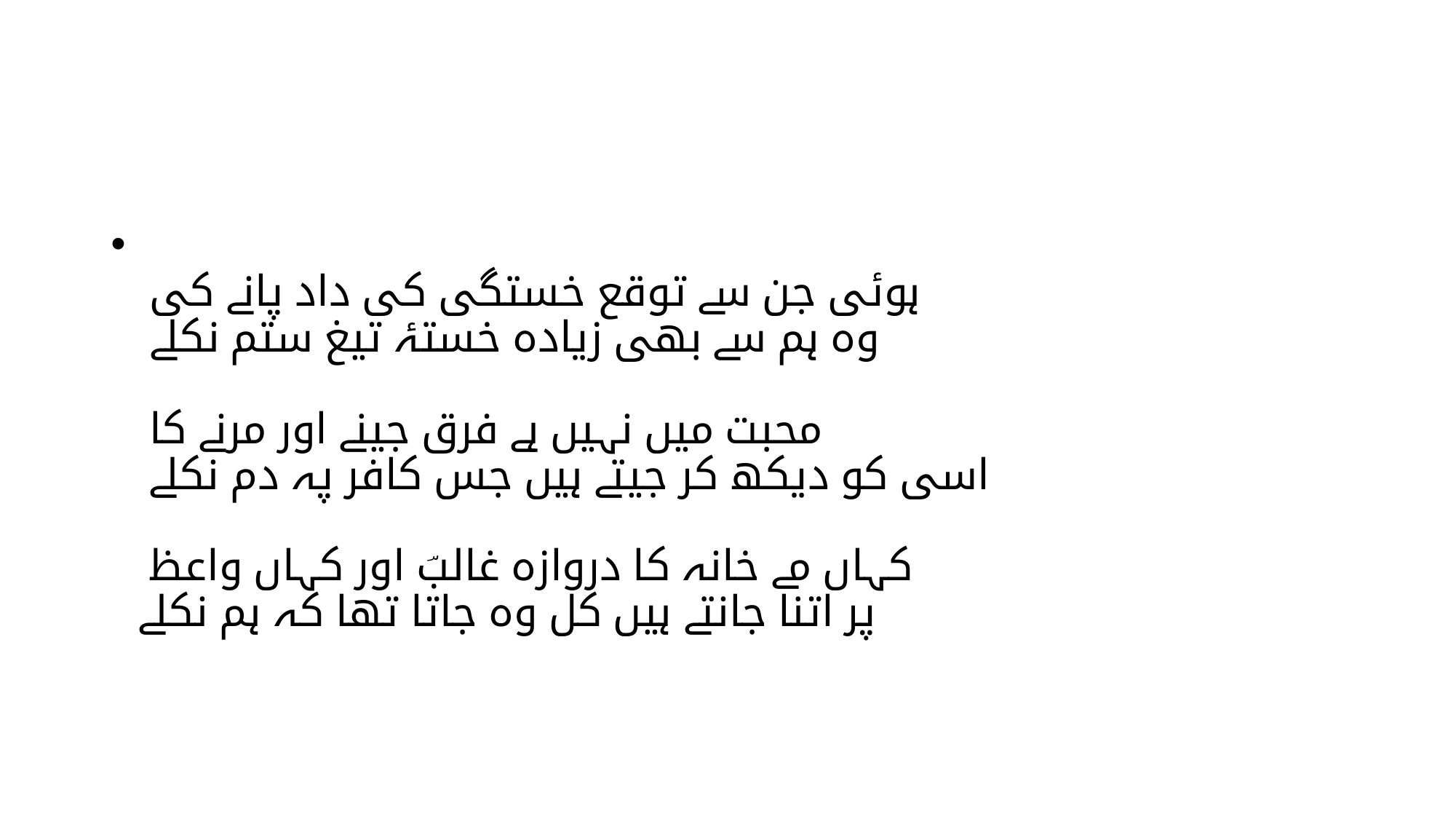

#
ہوئی جن سے توقع خستگی کی داد پانے کی
وہ ہم سے بھی زیادہ خستۂ تیغ ستم نکلے
محبت میں نہیں ہے فرق جینے اور مرنے کا
اسی کو دیکھ کر جیتے ہیں جس کافر پہ دم نکلے
کہاں مے خانہ کا دروازہ غالبؔ اور کہاں واعظ
پر اتنا جانتے ہیں کل وہ جاتا تھا کہ ہم نکلے